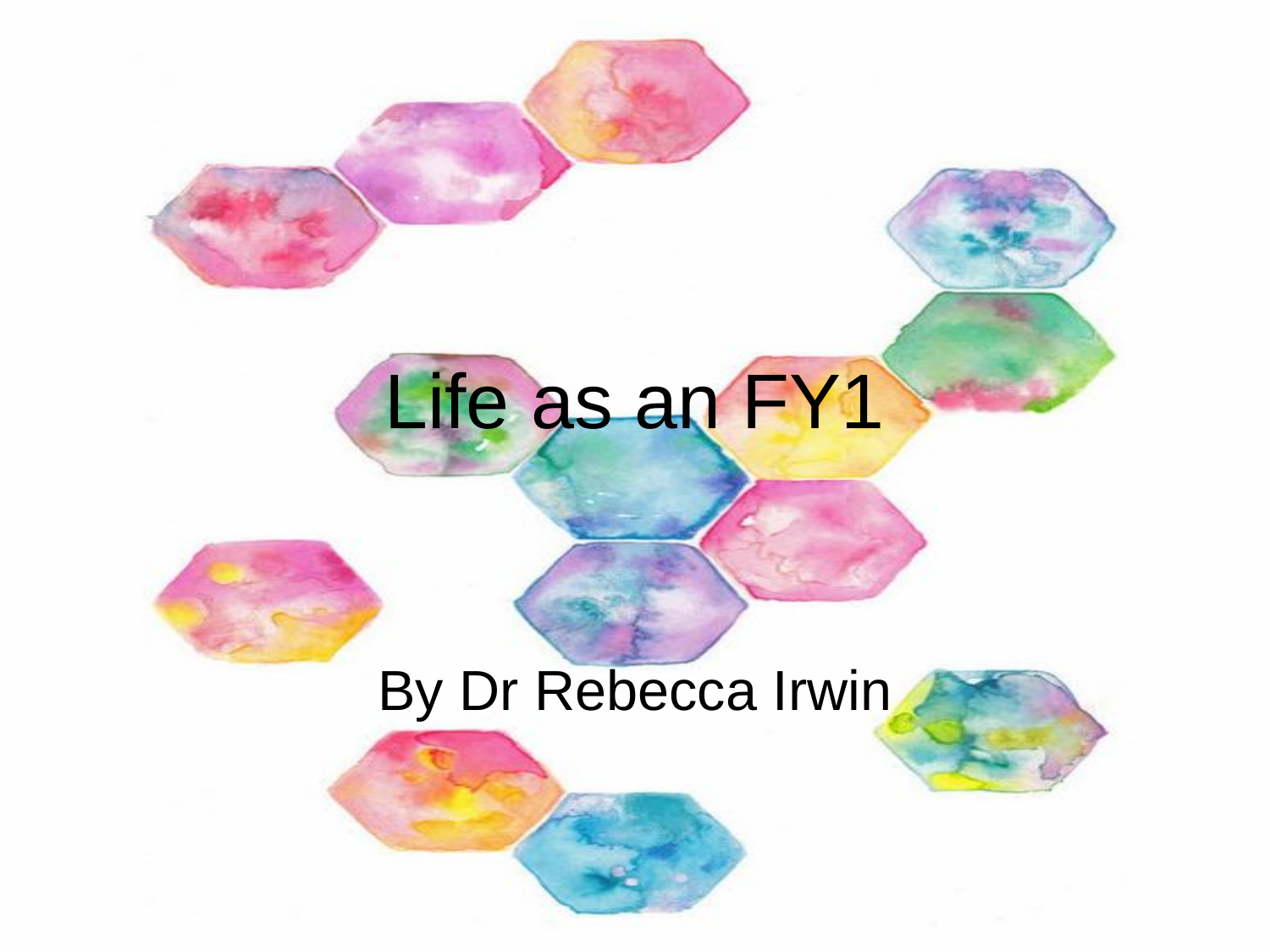

# Life as an FY1
By Dr Rebecca Irwin